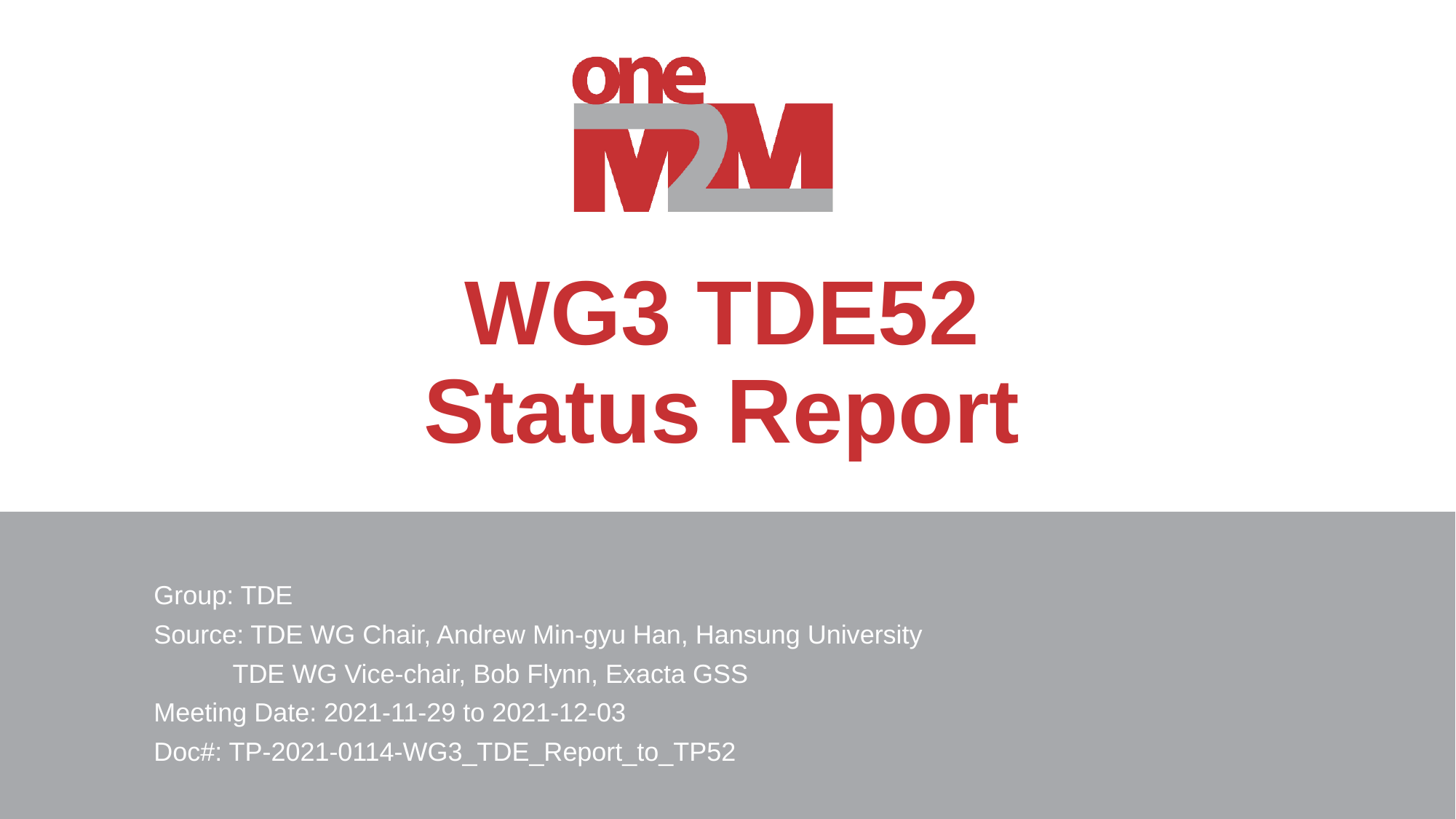

# WG3 TDE52 Status Report
Group: TDE
Source: TDE WG Chair, Andrew Min-gyu Han, Hansung University
	TDE WG Vice-chair, Bob Flynn, Exacta GSS
Meeting Date: 2021-11-29 to 2021-12-03
Doc#: TP-2021-0114-WG3_TDE_Report_to_TP52